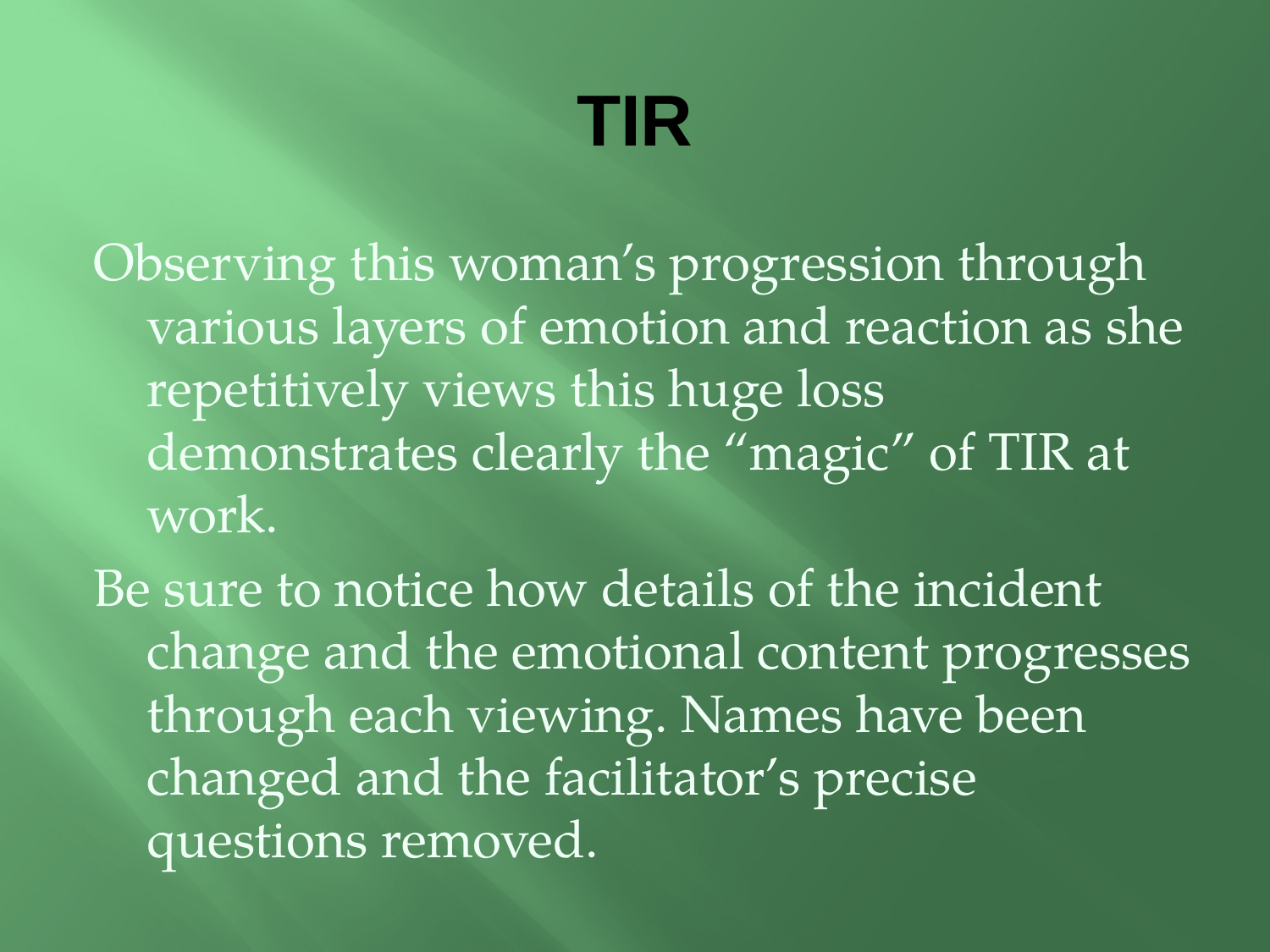

# TIR
Observing this woman’s progression through various layers of emotion and reaction as she repetitively views this huge loss demonstrates clearly the “magic” of TIR at work.
Be sure to notice how details of the incident change and the emotional content progresses through each viewing. Names have been changed and the facilitator’s precise questions removed.